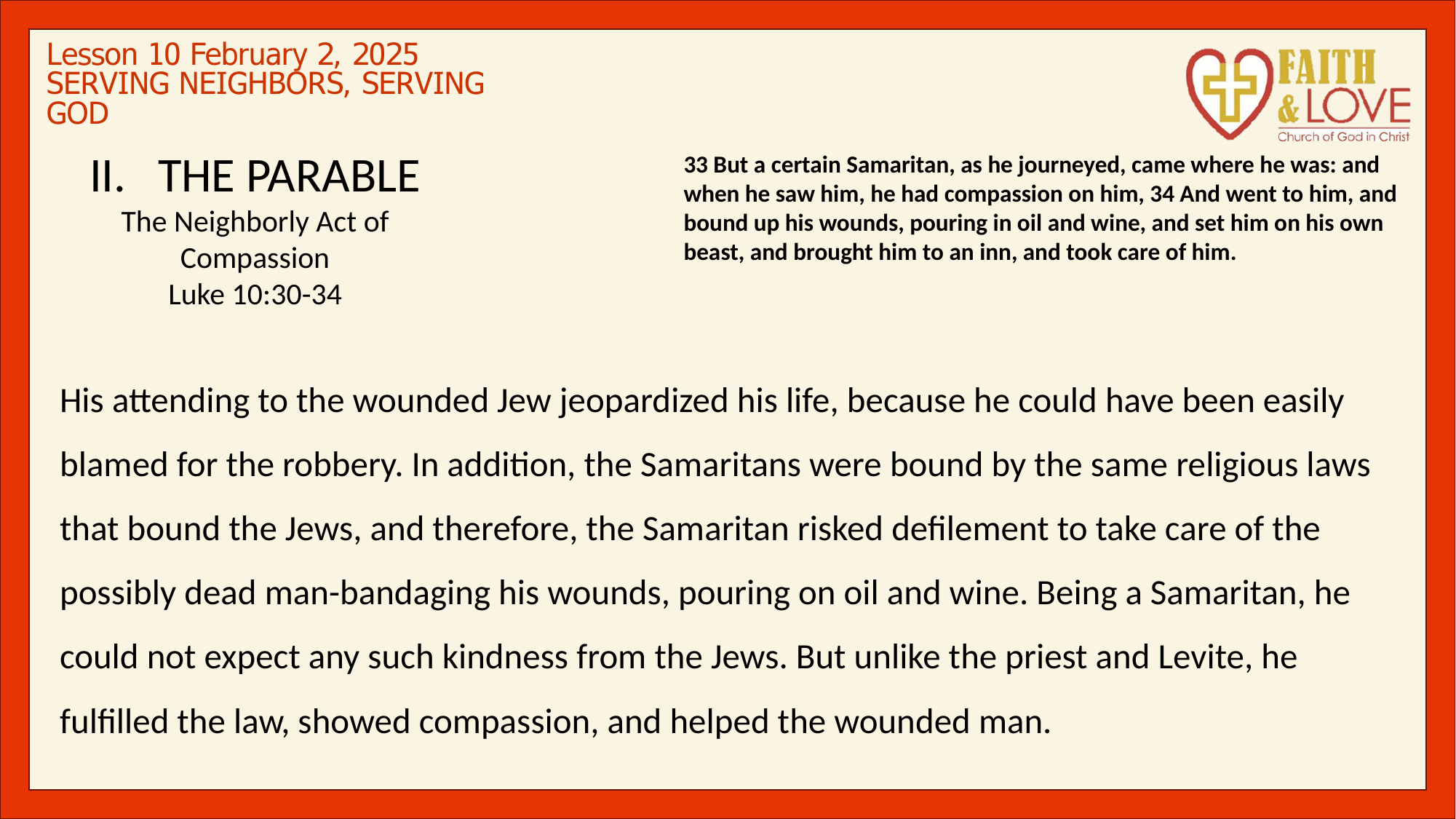

THE PARABLE
The Neighborly Act of Compassion
Luke 10:30-34

33 But a certain Samaritan, as he journeyed, came where he was: and when he saw him, he had compassion on him, 34 And went to him, and bound up his wounds, pouring in oil and wine, and set him on his own beast, and brought him to an inn, and took care of him.
His attending to the wounded Jew jeopardized his life, because he could have been easily blamed for the robbery. In addition, the Samaritans were bound by the same religious laws that bound the Jews, and therefore, the Samaritan risked defilement to take care of the possibly dead man-bandaging his wounds, pouring on oil and wine. Being a Samaritan, he could not expect any such kindness from the Jews. But unlike the priest and Levite, he fulfilled the law, showed compassion, and helped the wounded man.